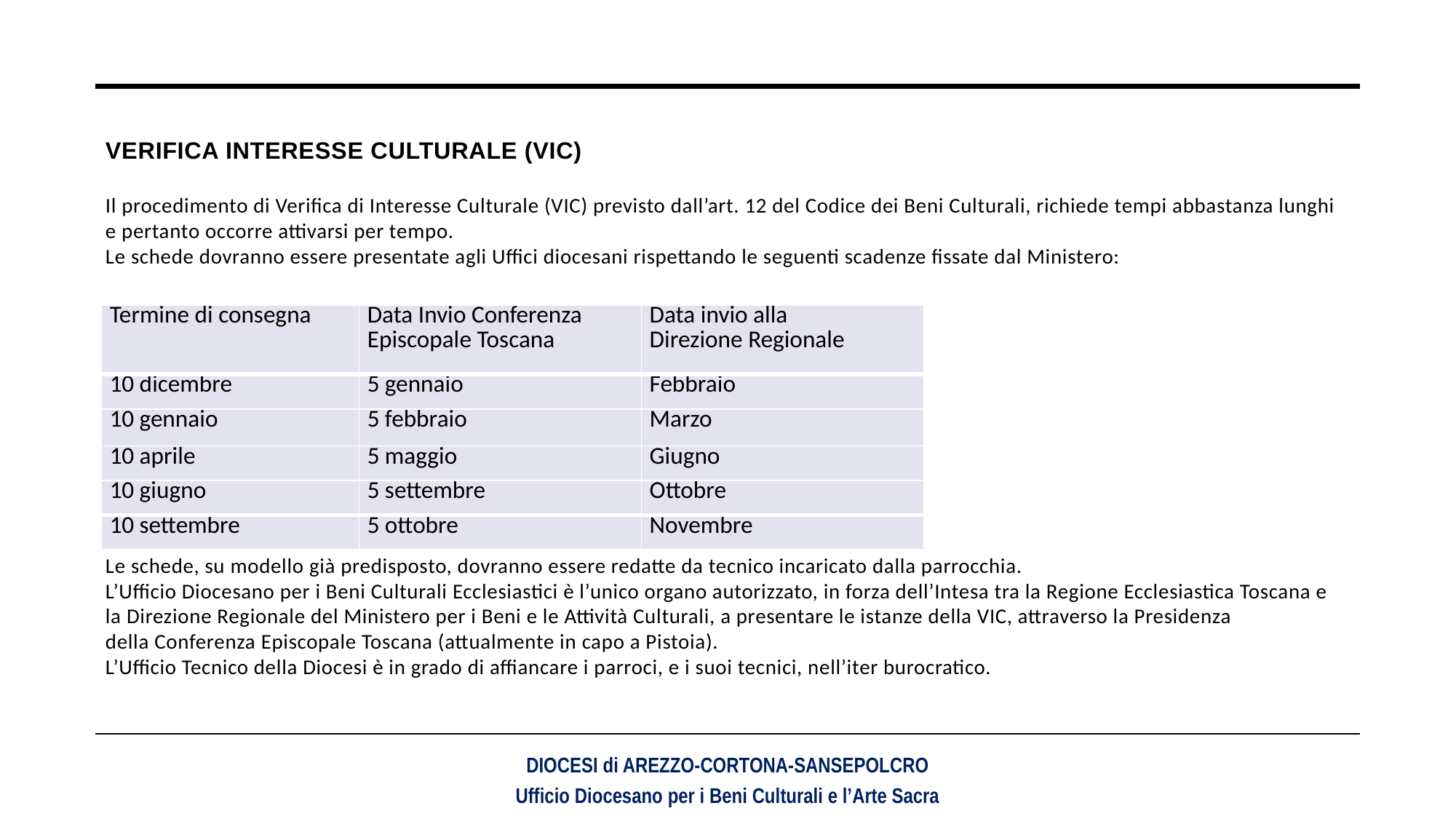

# VERIFICA INTERESSE CULTURALE (VIC) Il procedimento di Verifica di Interesse Culturale (VIC) previsto dall’art. 12 del Codice dei Beni Culturali, richiede tempi abbastanza lunghi e pertanto occorre attivarsi per tempo. Le schede dovranno essere presentate agli Uffici diocesani rispettando le seguenti scadenze fissate dal Ministero:     Le schede, su modello già predisposto, dovranno essere redatte da tecnico incaricato dalla parrocchia. L’Ufficio Diocesano per i Beni Culturali Ecclesiastici è l’unico organo autorizzato, in forza dell’Intesa tra la Regione Ecclesiastica Toscana e la Direzione Regionale del Ministero per i Beni e le Attività Culturali, a presentare le istanze della VIC, attraverso la Presidenza della Conferenza Episcopale Toscana (attualmente in capo a Pistoia). L’Ufficio Tecnico della Diocesi è in grado di affiancare i parroci, e i suoi tecnici, nell’iter burocratico.
| Termine di consegna | Data Invio Conferenza Episcopale Toscana | Data invio alla Direzione Regionale |
| --- | --- | --- |
| 10 dicembre | 5 gennaio | Febbraio |
| 10 gennaio | 5 febbraio | Marzo |
| 10 aprile | 5 maggio | Giugno |
| 10 giugno | 5 settembre | Ottobre |
| 10 settembre | 5 ottobre | Novembre |
DIOCESI di AREZZO-CORTONA-SANSEPOLCRO
Ufficio Diocesano per i Beni Culturali e l’Arte Sacra